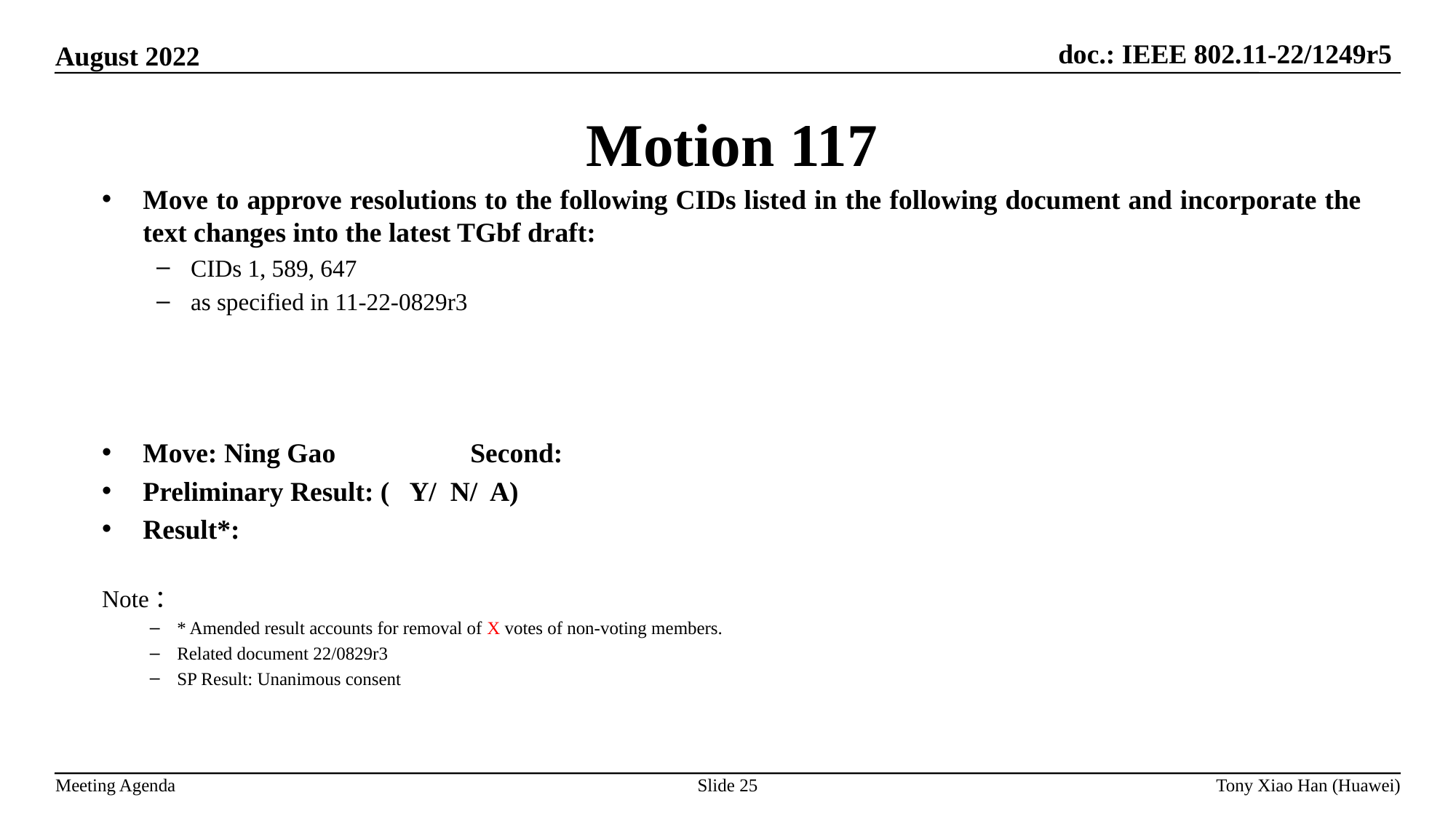

Motion 117

Move to approve resolutions to the following CIDs listed in the following document and incorporate the text changes into the latest TGbf draft:
CIDs 1, 589, 647
as specified in 11-22-0829r3

Move: Ning Gao 		Second:
Preliminary Result: (   Y/  N/  A)
Result*:

Note：
* Amended result accounts for removal of X votes of non-voting members.
Related document 22/0829r3
SP Result: Unanimous consent